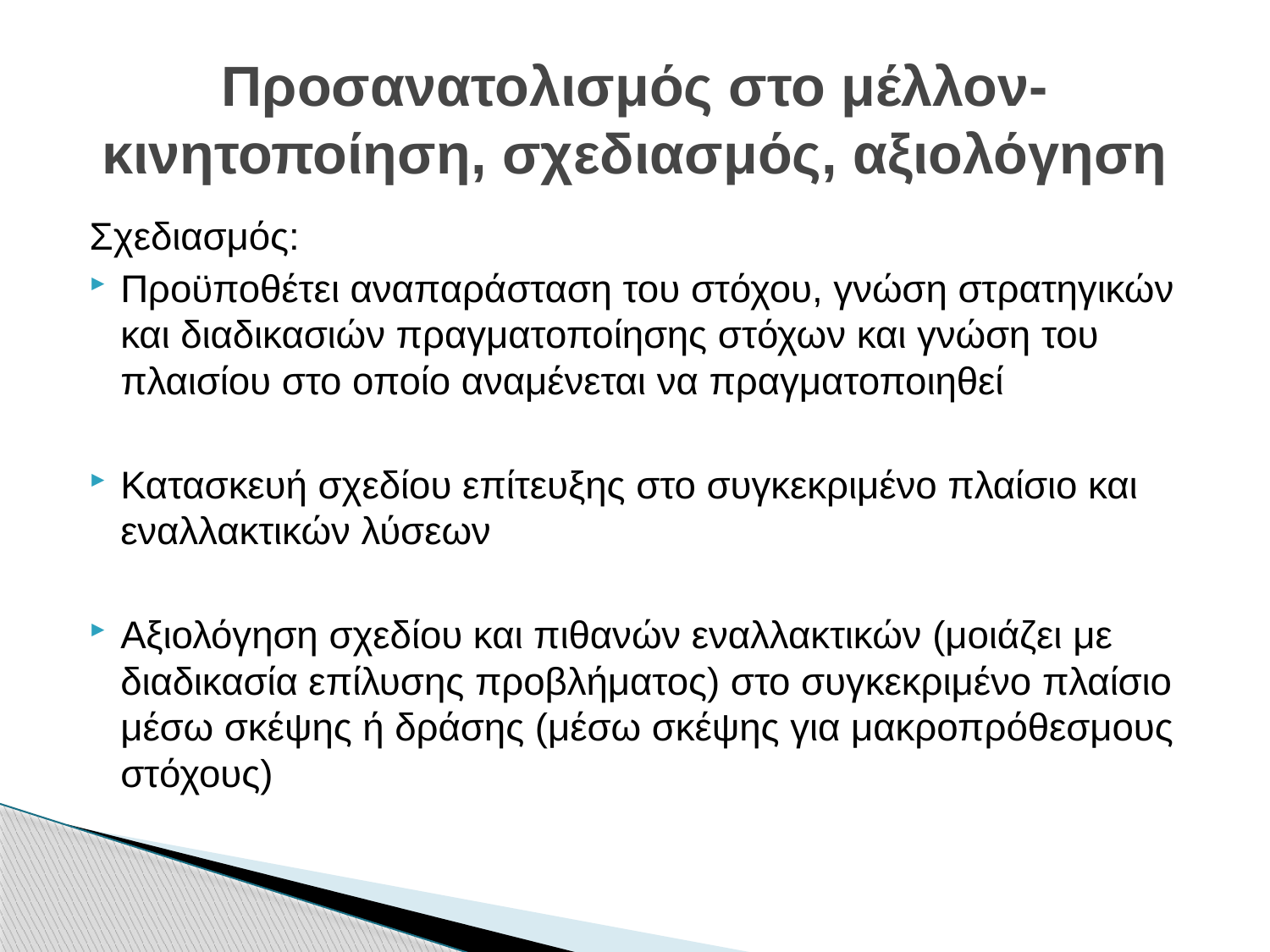

# Προσανατολισμός στο μέλλον- κινητοποίηση, σχεδιασμός, αξιολόγηση
Σχεδιασμός:
Προϋποθέτει αναπαράσταση του στόχου, γνώση στρατηγικών και διαδικασιών πραγματοποίησης στόχων και γνώση του πλαισίου στο οποίο αναμένεται να πραγματοποιηθεί

Κατασκευή σχεδίου επίτευξης στο συγκεκριμένο πλαίσιο και εναλλακτικών λύσεων

Αξιολόγηση σχεδίου και πιθανών εναλλακτικών (μοιάζει με διαδικασία επίλυσης προβλήματος) στο συγκεκριμένο πλαίσιο μέσω σκέψης ή δράσης (μέσω σκέψης για μακροπρόθεσμους στόχους)